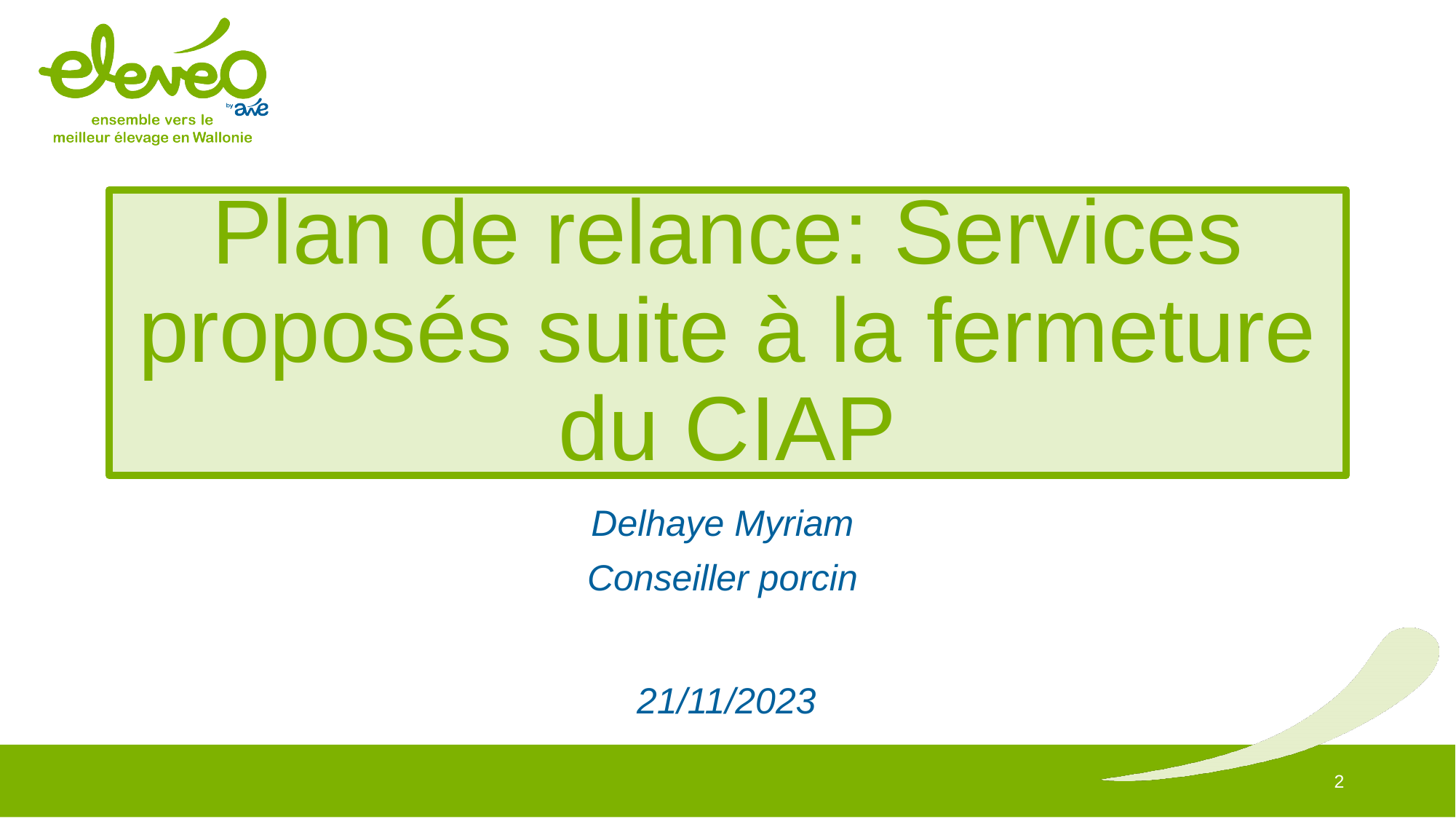

# Plan de relance: Services proposés suite à la fermeture du CIAP
Delhaye Myriam
Conseiller porcin
21/11/2023
2